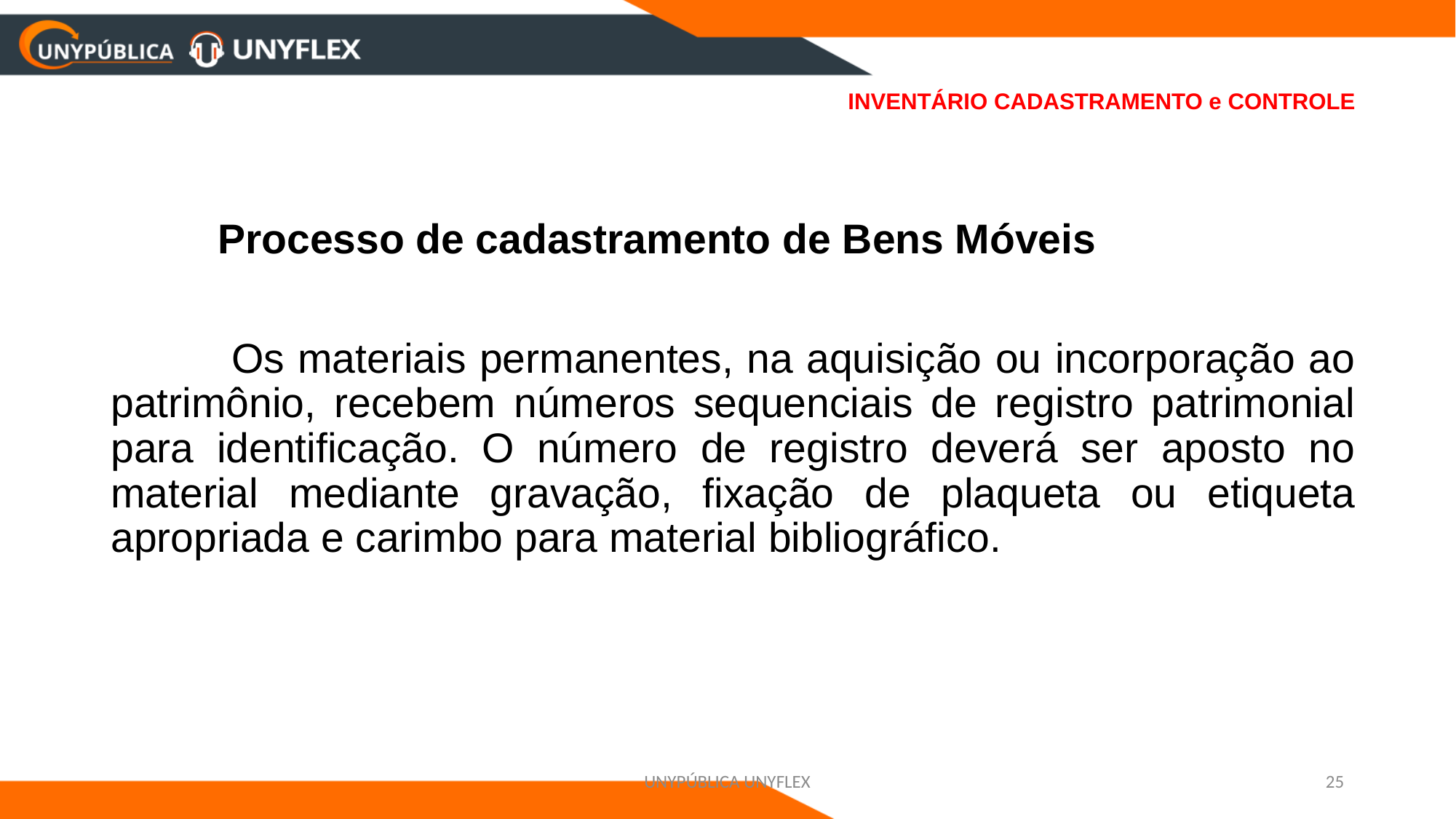

# INVENTÁRIO CADASTRAMENTO e CONTROLE

	Processo de cadastramento de Bens Móveis

	 Os materiais permanentes, na aquisição ou incorporação ao patrimônio, recebem números sequenciais de registro patrimonial para identificação. O número de registro deverá ser aposto no material mediante gravação, fixação de plaqueta ou etiqueta apropriada e carimbo para material bibliográfico.

UNYPÚBLICA UNYFLEX
25